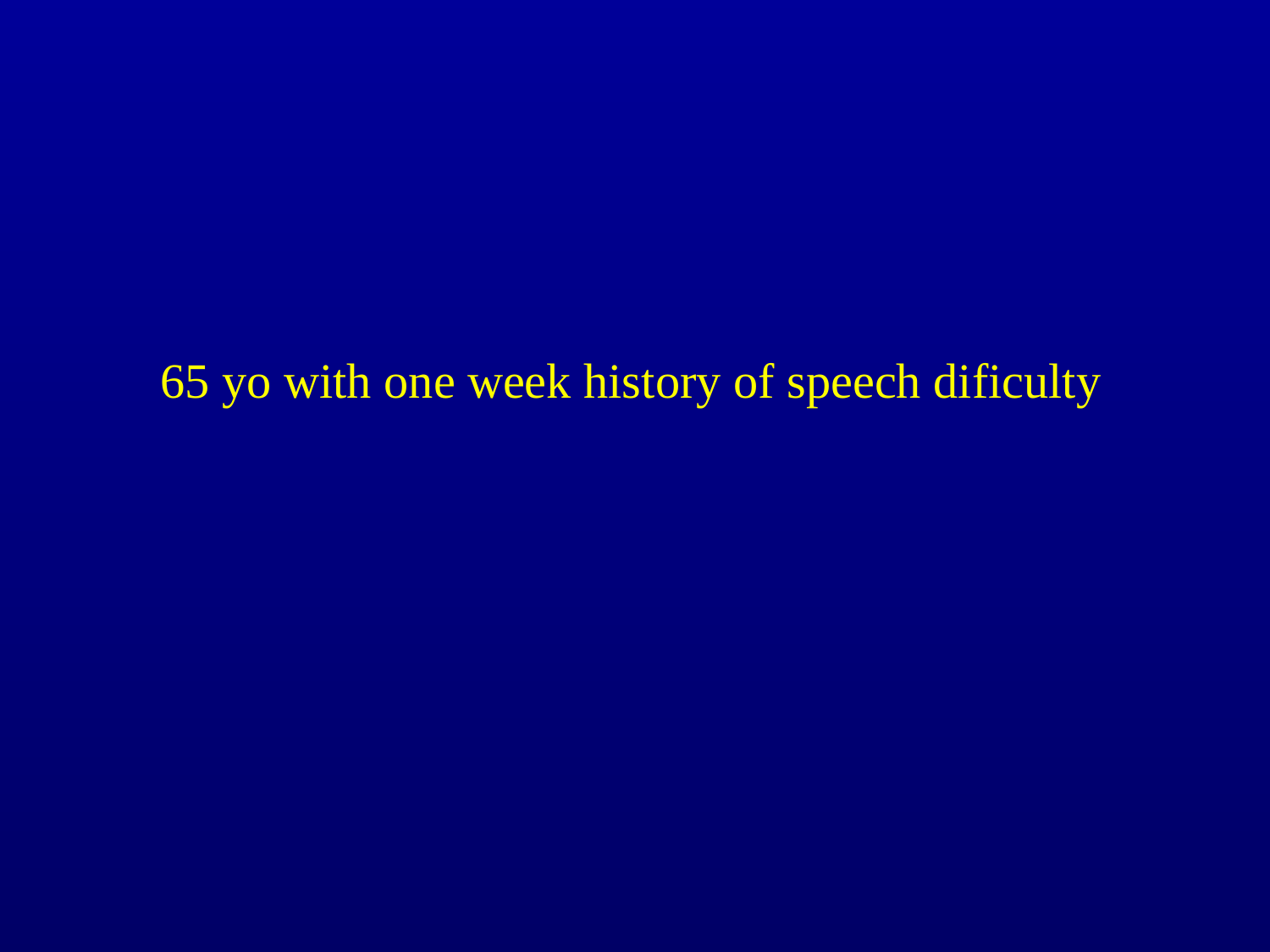

65 yo with one week history of speech dificulty